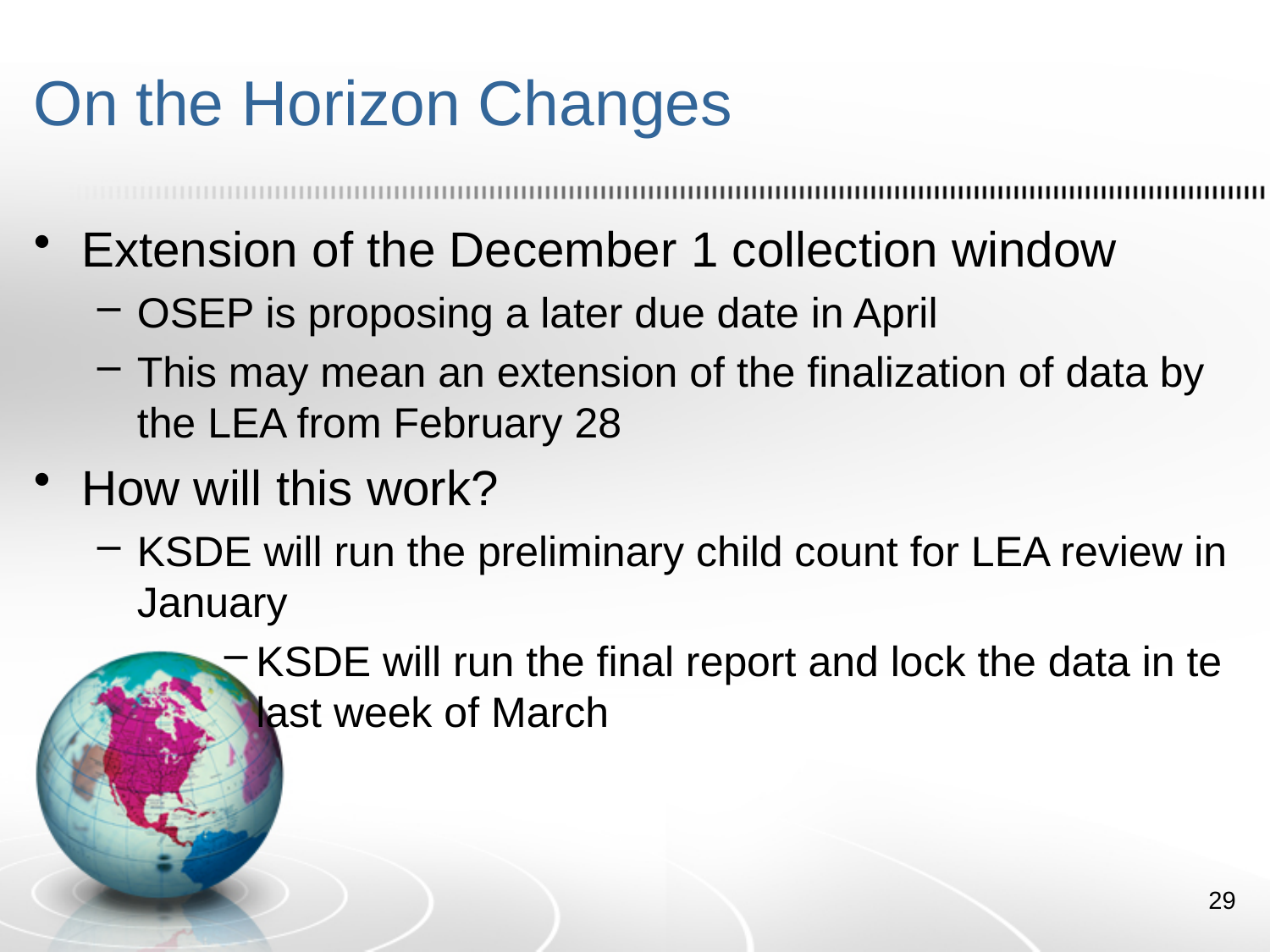

# On the Horizon Changes
Extension of the December 1 collection window
OSEP is proposing a later due date in April
This may mean an extension of the finalization of data by the LEA from February 28
How will this work?
KSDE will run the preliminary child count for LEA review in January
KSDE will run the final report and lock the data in te last week of March

29